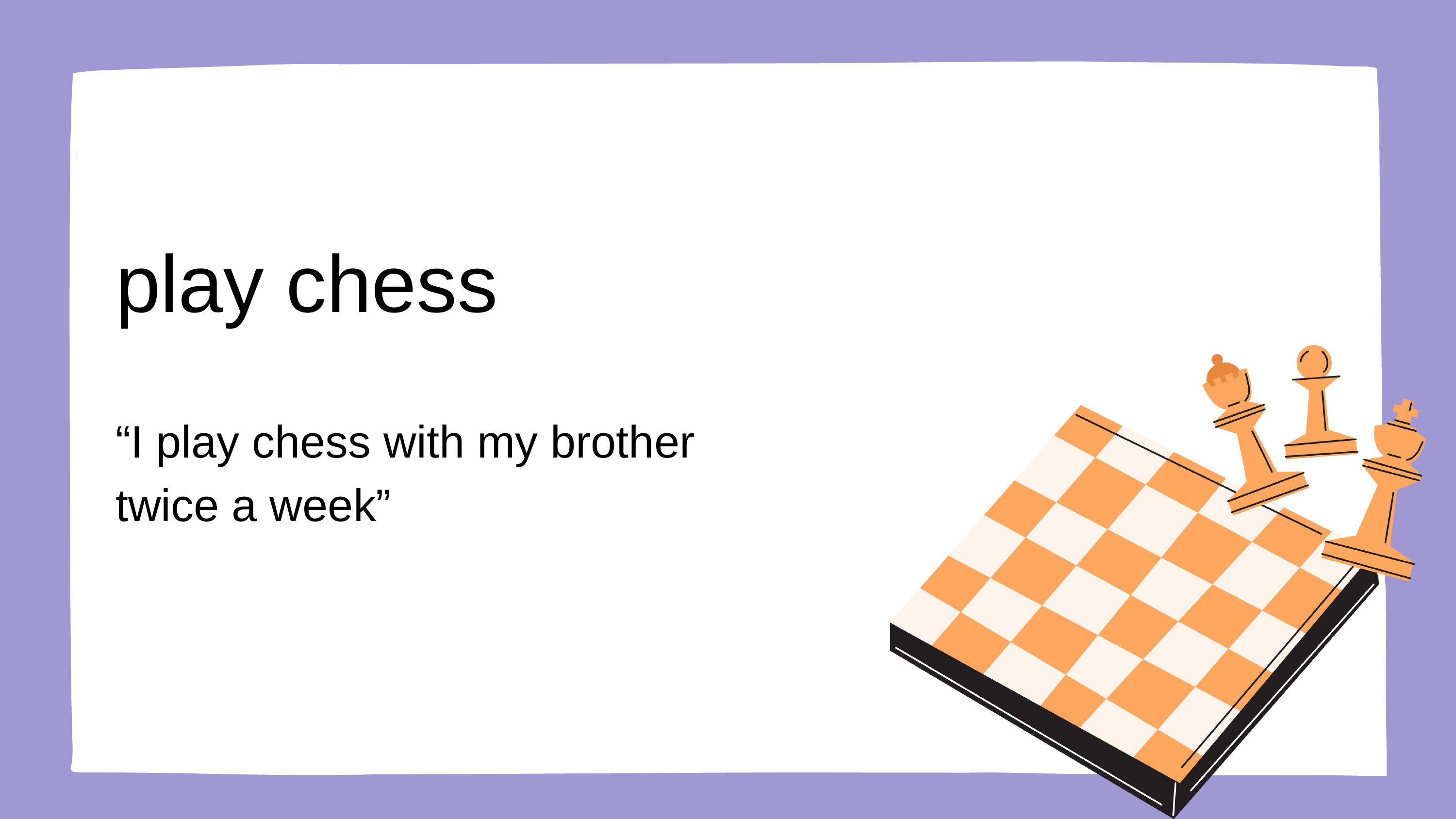

play chess

“I play chess with my brother twice a week”